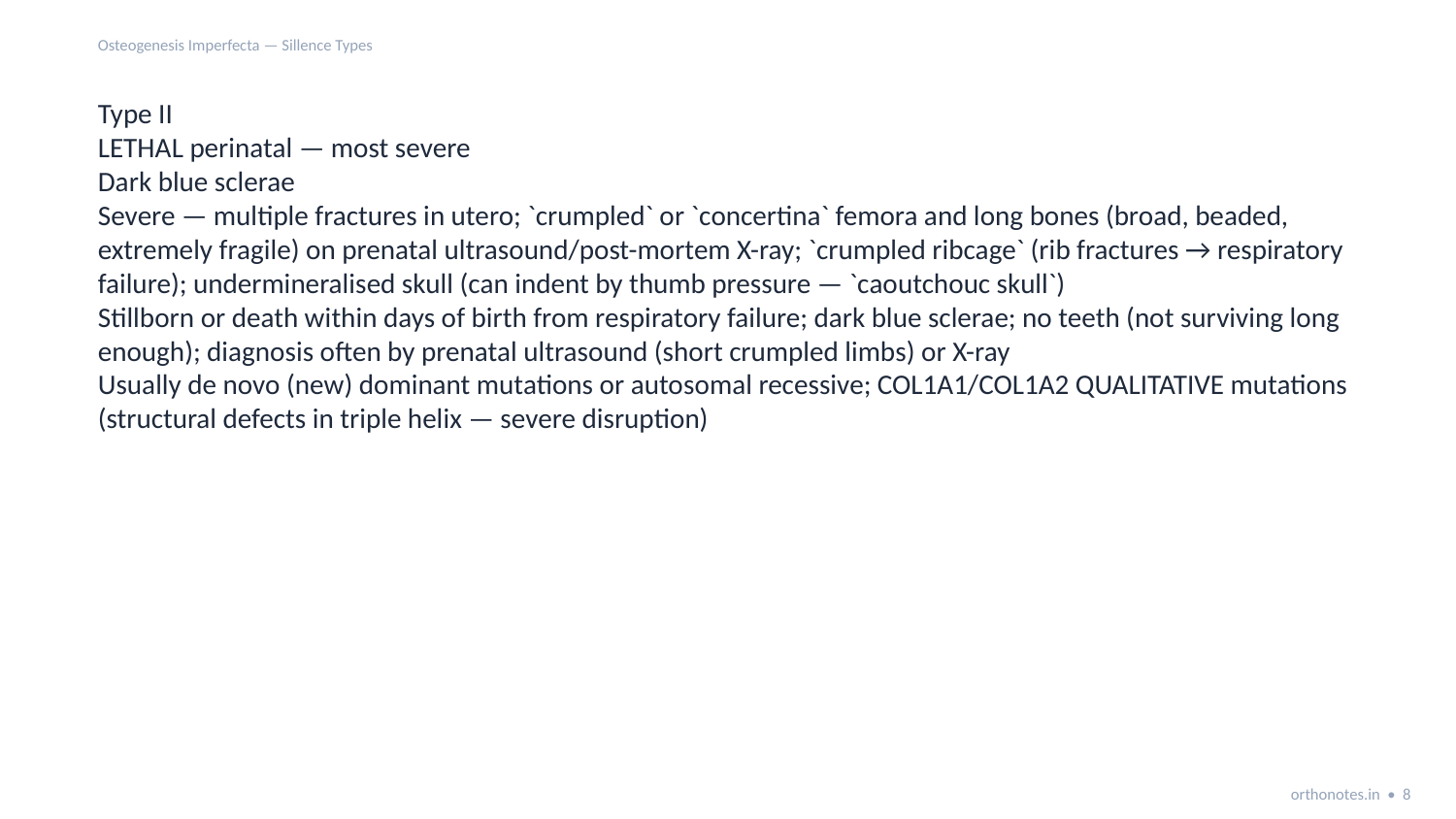

Osteogenesis Imperfecta — Sillence Types
Type II
LETHAL perinatal — most severe
Dark blue sclerae
Severe — multiple fractures in utero; `crumpled` or `concertina` femora and long bones (broad, beaded, extremely fragile) on prenatal ultrasound/post-mortem X-ray; `crumpled ribcage` (rib fractures → respiratory failure); undermineralised skull (can indent by thumb pressure — `caoutchouc skull`)
Stillborn or death within days of birth from respiratory failure; dark blue sclerae; no teeth (not surviving long enough); diagnosis often by prenatal ultrasound (short crumpled limbs) or X-ray
Usually de novo (new) dominant mutations or autosomal recessive; COL1A1/COL1A2 QUALITATIVE mutations (structural defects in triple helix — severe disruption)
orthonotes.in  •  8